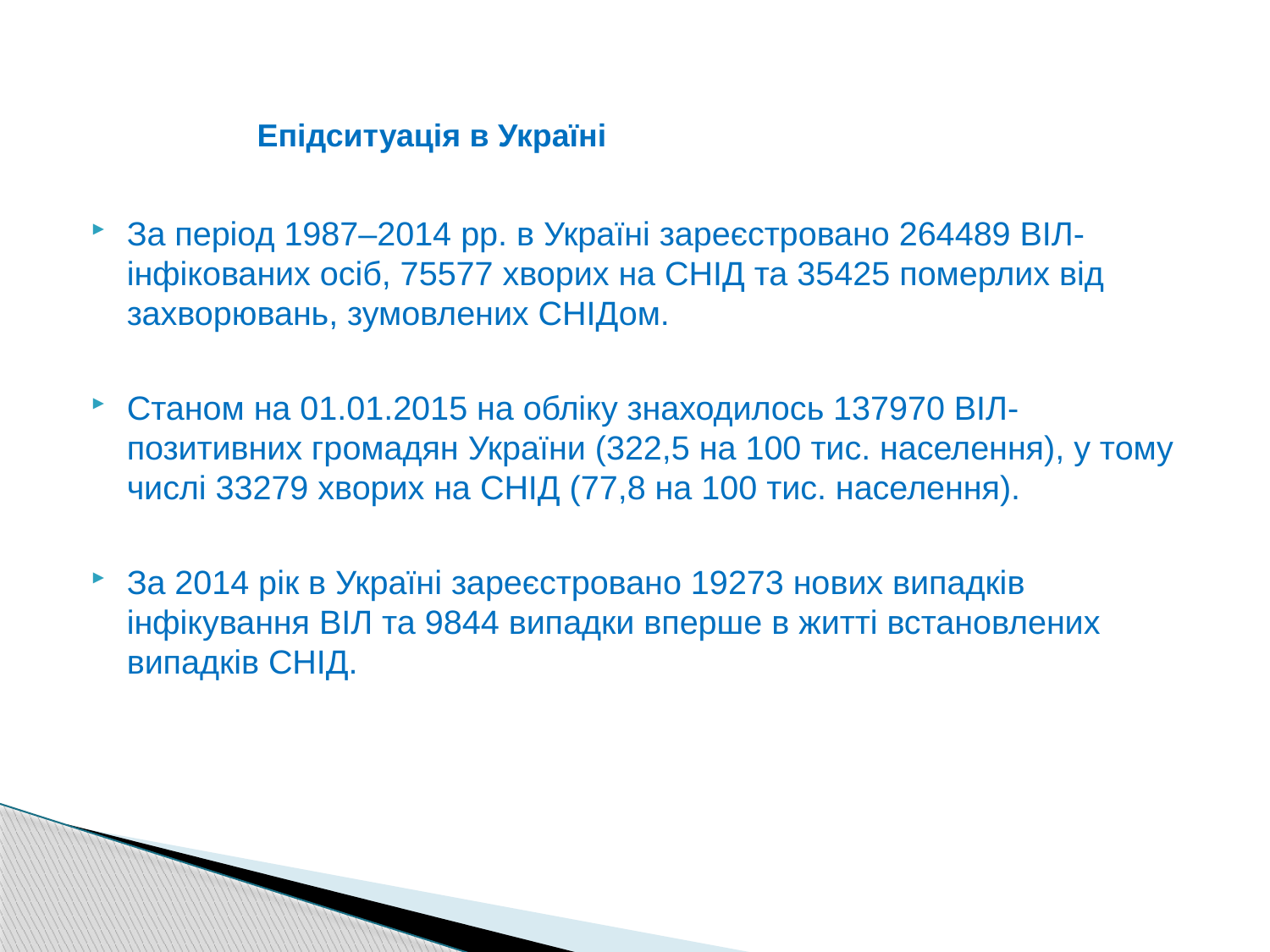

# Епідситуація в Україні
За період 1987–2014 рр. в Україні зареєстровано 264489 ВІЛ-інфікованих осіб, 75577 хворих на СНІД та 35425 померлих від захворювань, зумовлених СНІДом.

Станом на 01.01.2015 на обліку знаходилось 137970 ВІЛ-позитивних громадян України (322,5 на 100 тис. населення), у тому числі 33279 хворих на СНІД (77,8 на 100 тис. населення).

За 2014 рік в Україні зареєстровано 19273 нових випадків інфікування ВІЛ та 9844 випадки вперше в житті встановлених випадків СНІД.